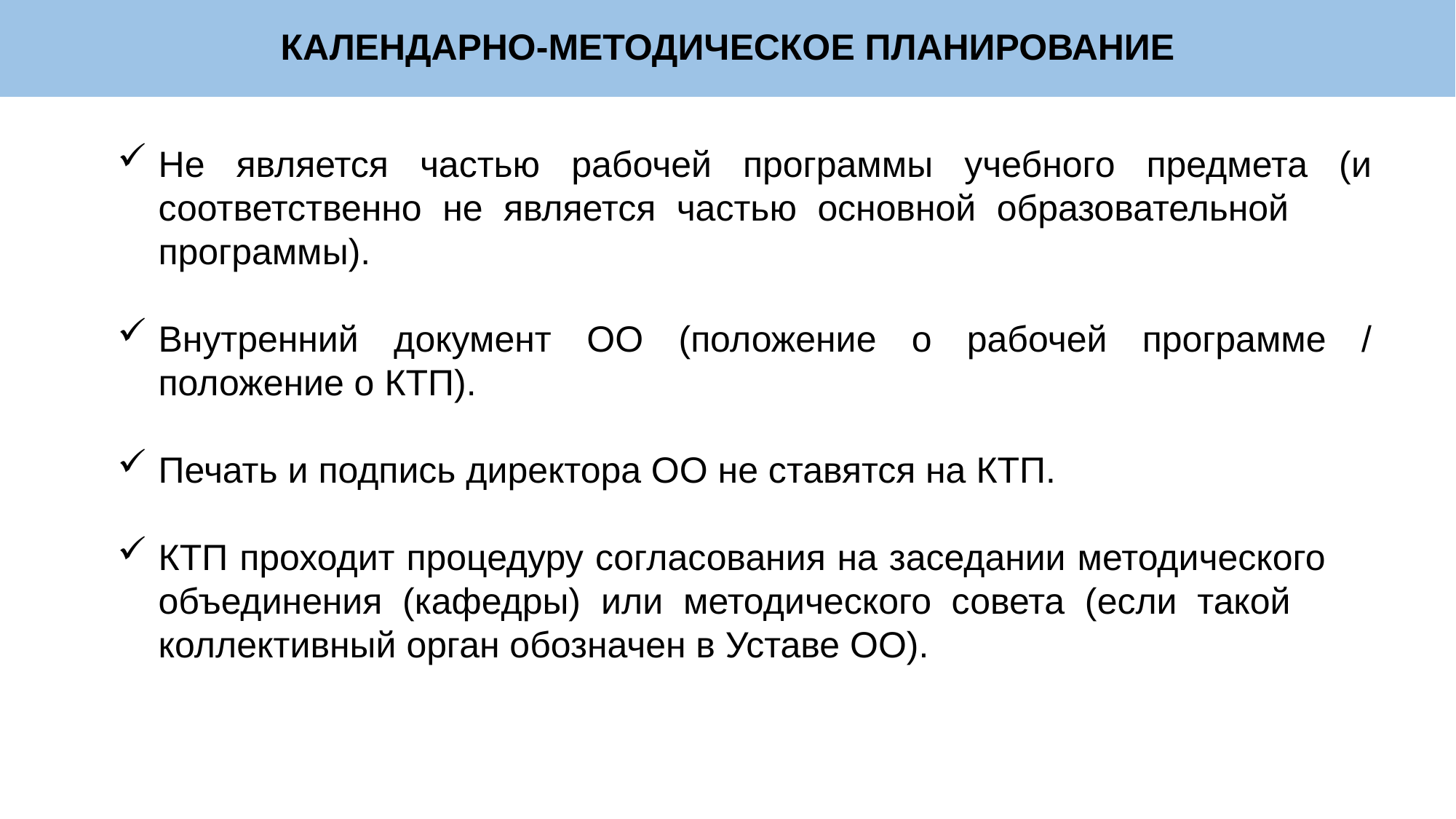

КАЛЕНДАРНО-МЕТОДИЧЕСКОЕ ПЛАНИРОВАНИЕ
Не является частью рабочей программы учебного предмета (и соответственно не является частью основной образовательной     программы).

Внутренний документ ОО (положение о рабочей программе / положение о КТП).

Печать и подпись директора ОО не ставятся на КТП.

КТП проходит процедуру согласования на заседании методического     объединения (кафедры) или методического совета (если такой     коллективный орган обозначен в Уставе ОО).